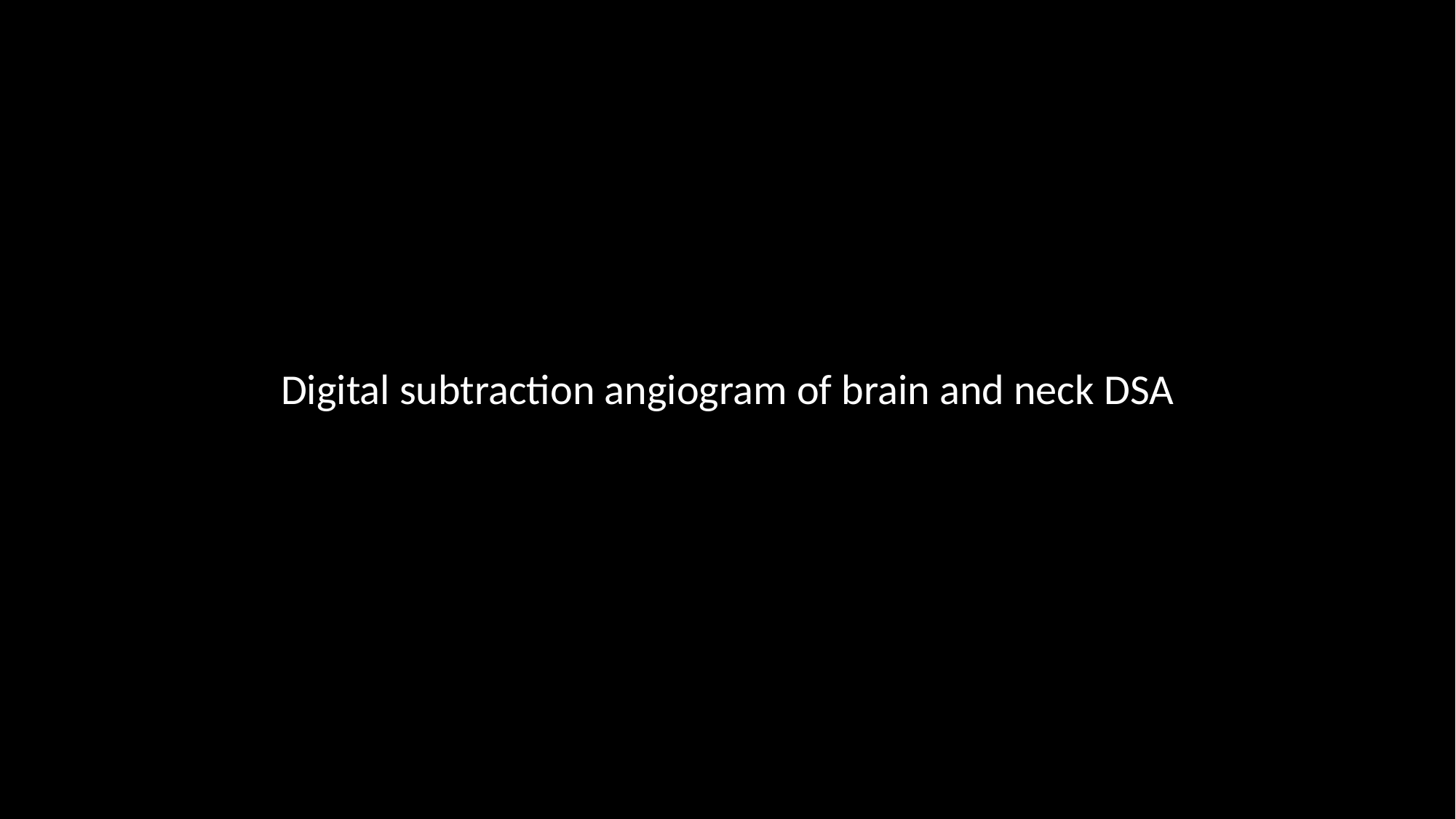

# Digital subtraction angiogram of brain and neck DSA